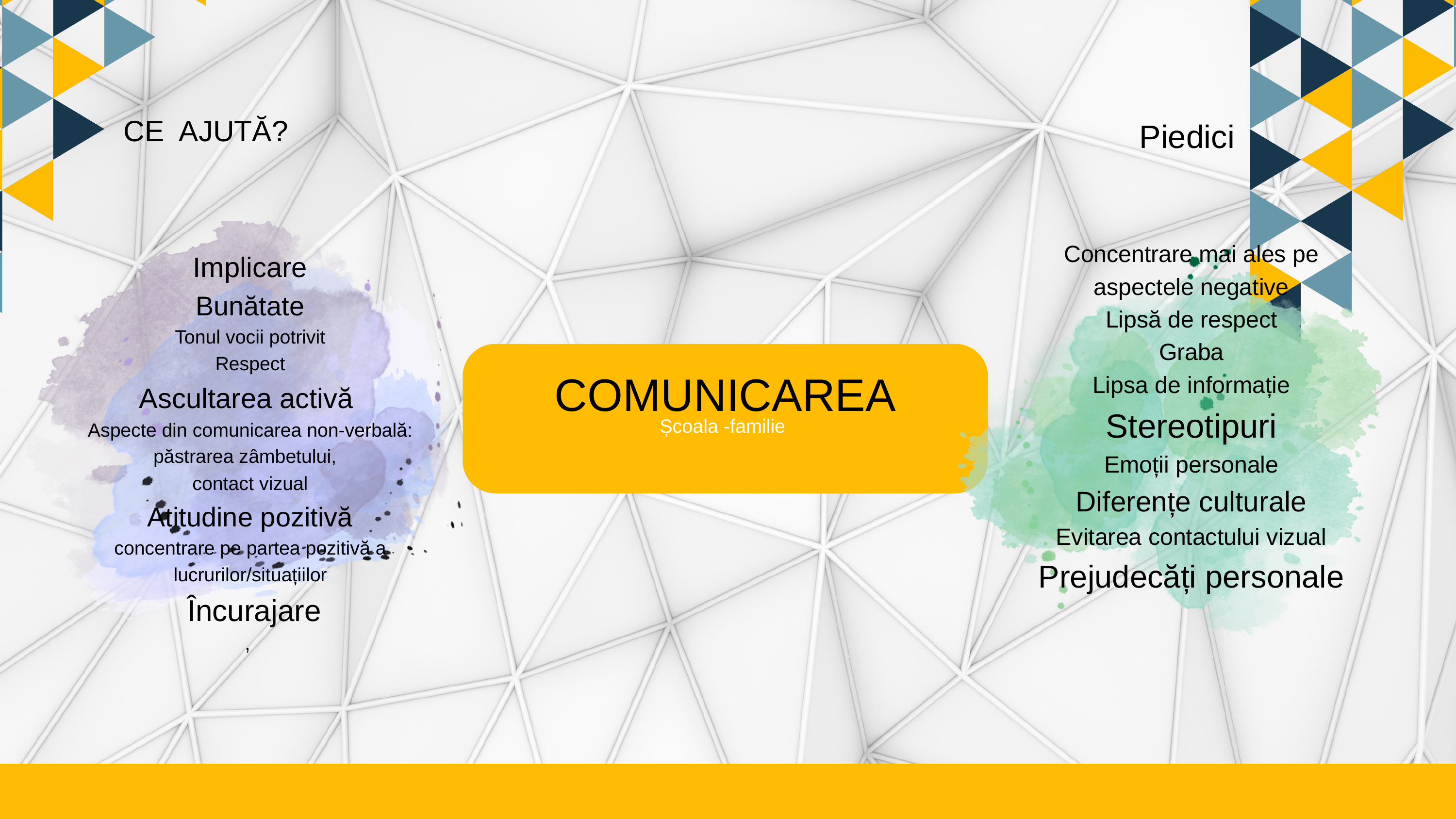

CE  AJUTĂ?
Piedici

Concentrare mai ales pe aspectele negative
Lipsă de respect
Graba
Lipsa de informație
Stereotipuri
Emoții personale
Diferențe culturale
Evitarea contactului vizual
Prejudecăți personale

Implicare
Bunătate
Tonul vocii potrivit
Respect
Ascultarea activă
Aspecte din comunicarea non-verbală: păstrarea zâmbetului,
contact vizual
Atitudine pozitivă
concentrare pe partea pozitivă a lucrurilor/situațiilor
 Încurajare
,

Școala -familie
COMUNICAREA